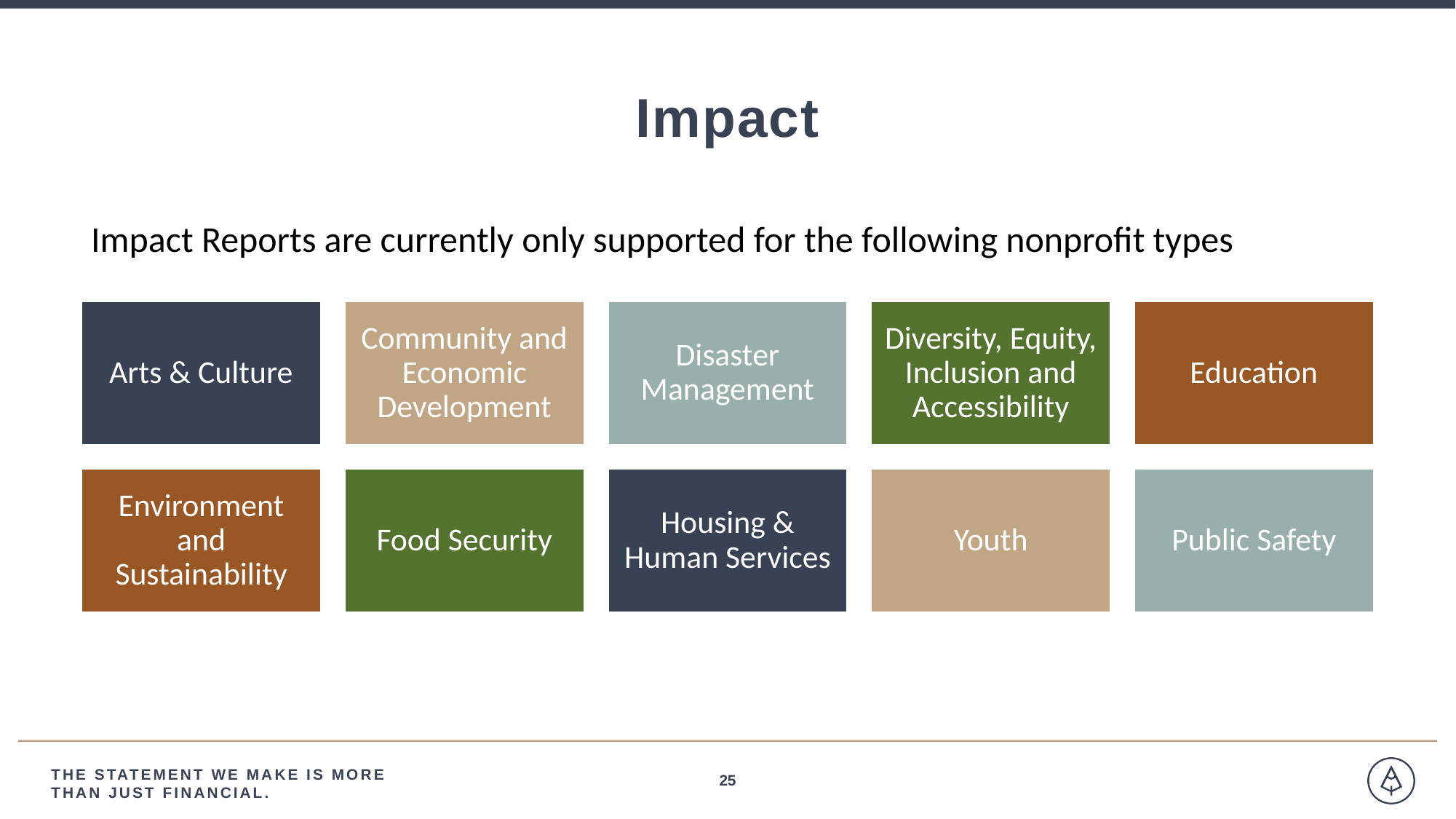

Impact
Impact Reports are currently only supported for the following nonprofit types
Arts & Culture
Community and Economic Development
Disaster Management
Diversity, Equity, Inclusion and Accessibility
Education
Environment and Sustainability
Food Security
Housing & Human Services
Youth
Public Safety
THE STATEMENT WE MAKE IS MORE
THAN JUST FINANCIAL.
25